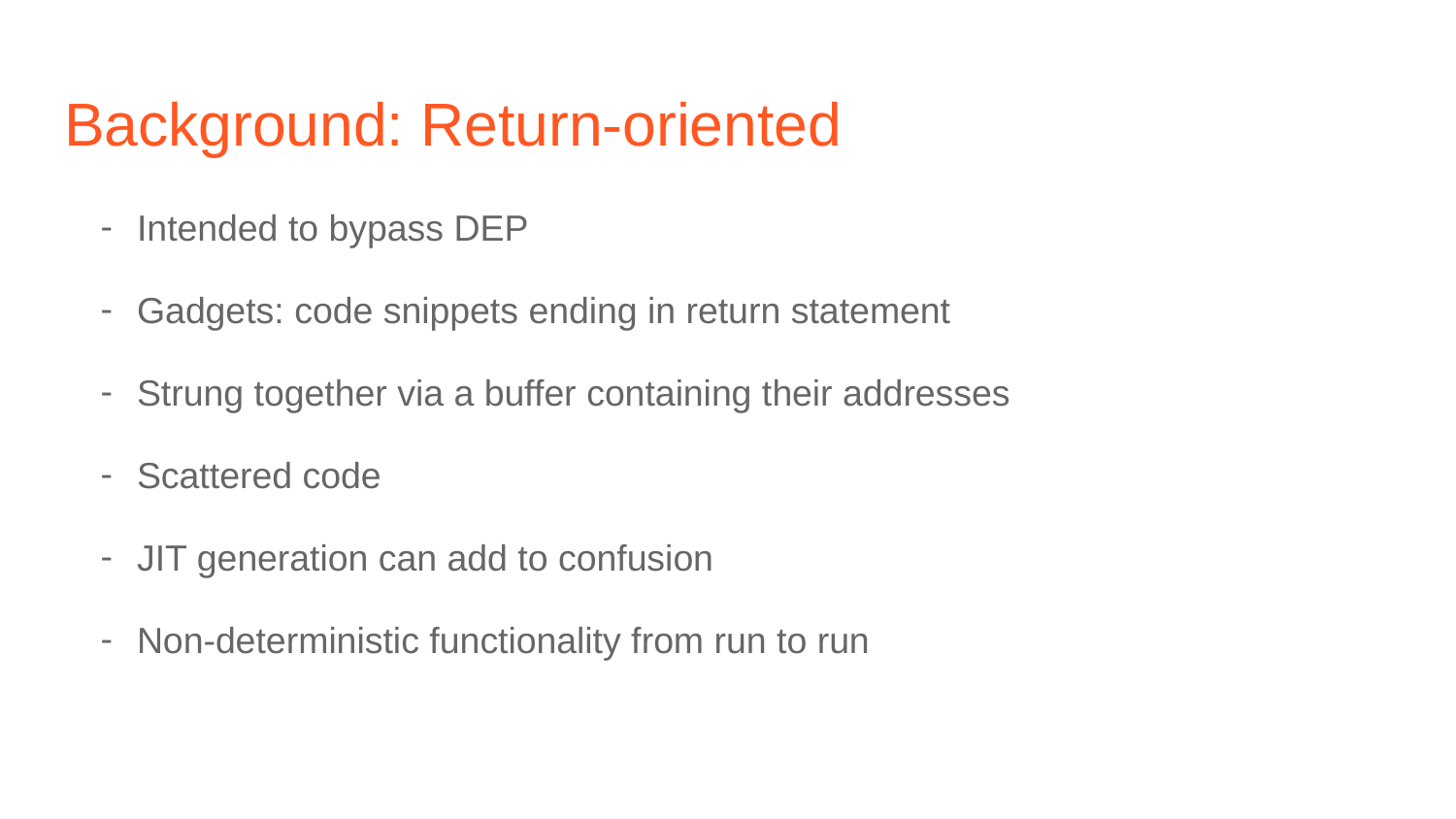

# Background: Return-oriented
Intended to bypass DEP
Gadgets: code snippets ending in return statement
Strung together via a buffer containing their addresses
Scattered code
JIT generation can add to confusion
Non-deterministic functionality from run to run